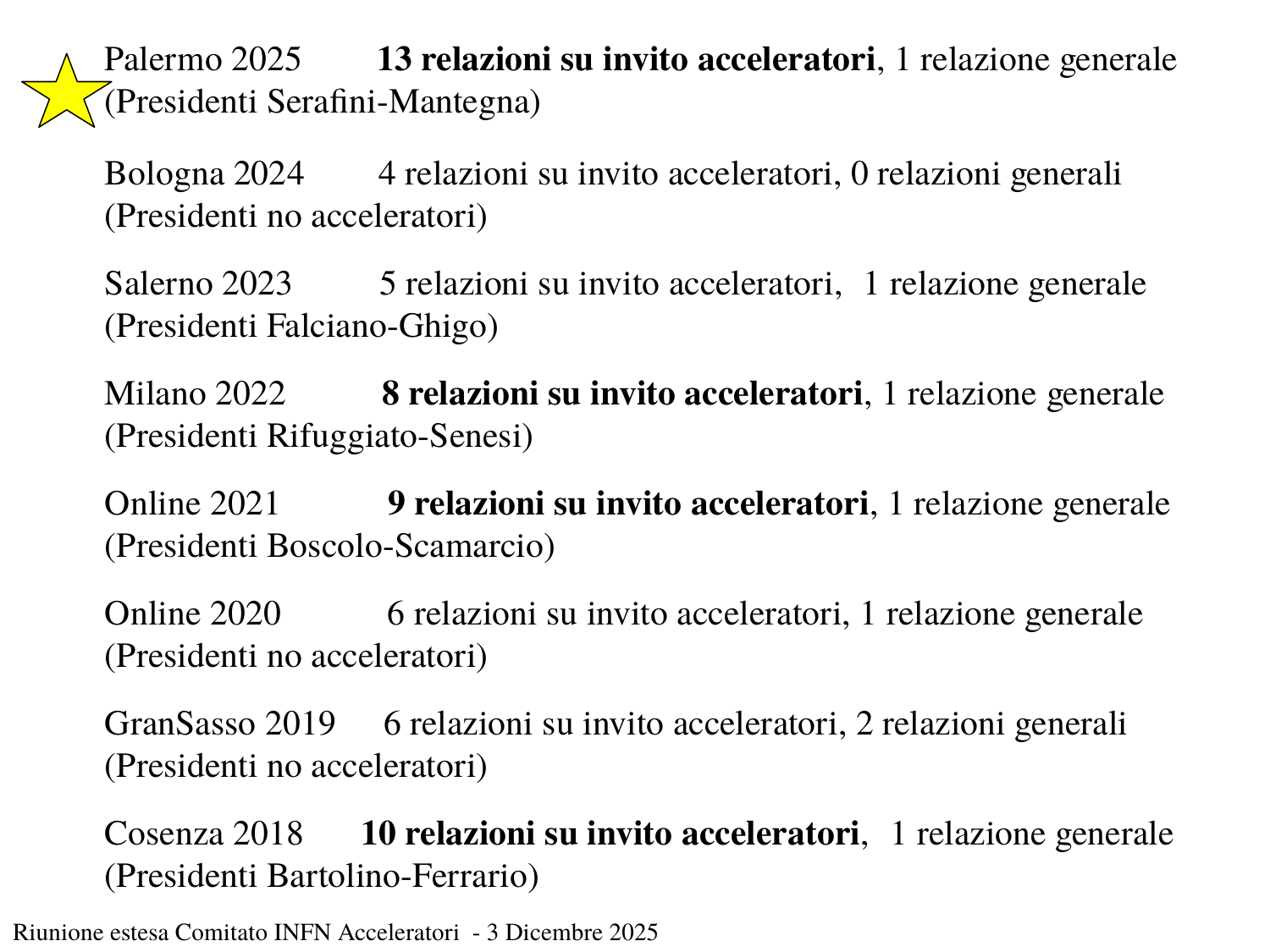

Palermo 2025        13 relazioni su invito acceleratori, 1 relazione generale
(Presidenti Serafini-Mantegna)

Bologna 2024        4 relazioni su invito acceleratori, 0 relazioni generali
(Presidenti no acceleratori)

Salerno 2023         5 relazioni su invito acceleratori,  1 relazione generale
(Presidenti Falciano-Ghigo)

Milano 2022          8 relazioni su invito acceleratori, 1 relazione generale
(Presidenti Rifuggiato-Senesi)

Online 2021           9 relazioni su invito acceleratori, 1 relazione generale
(Presidenti Boscolo-Scamarcio)

Online 2020           6 relazioni su invito acceleratori, 1 relazione generale
(Presidenti no acceleratori)

GranSasso 2019     6 relazioni su invito acceleratori, 2 relazioni generali
(Presidenti no acceleratori)

Cosenza 2018      10 relazioni su invito acceleratori,  1 relazione generale
(Presidenti Bartolino-Ferrario)

Riunione estesa Comitato INFN Acceleratori  - 3 Dicembre 2025